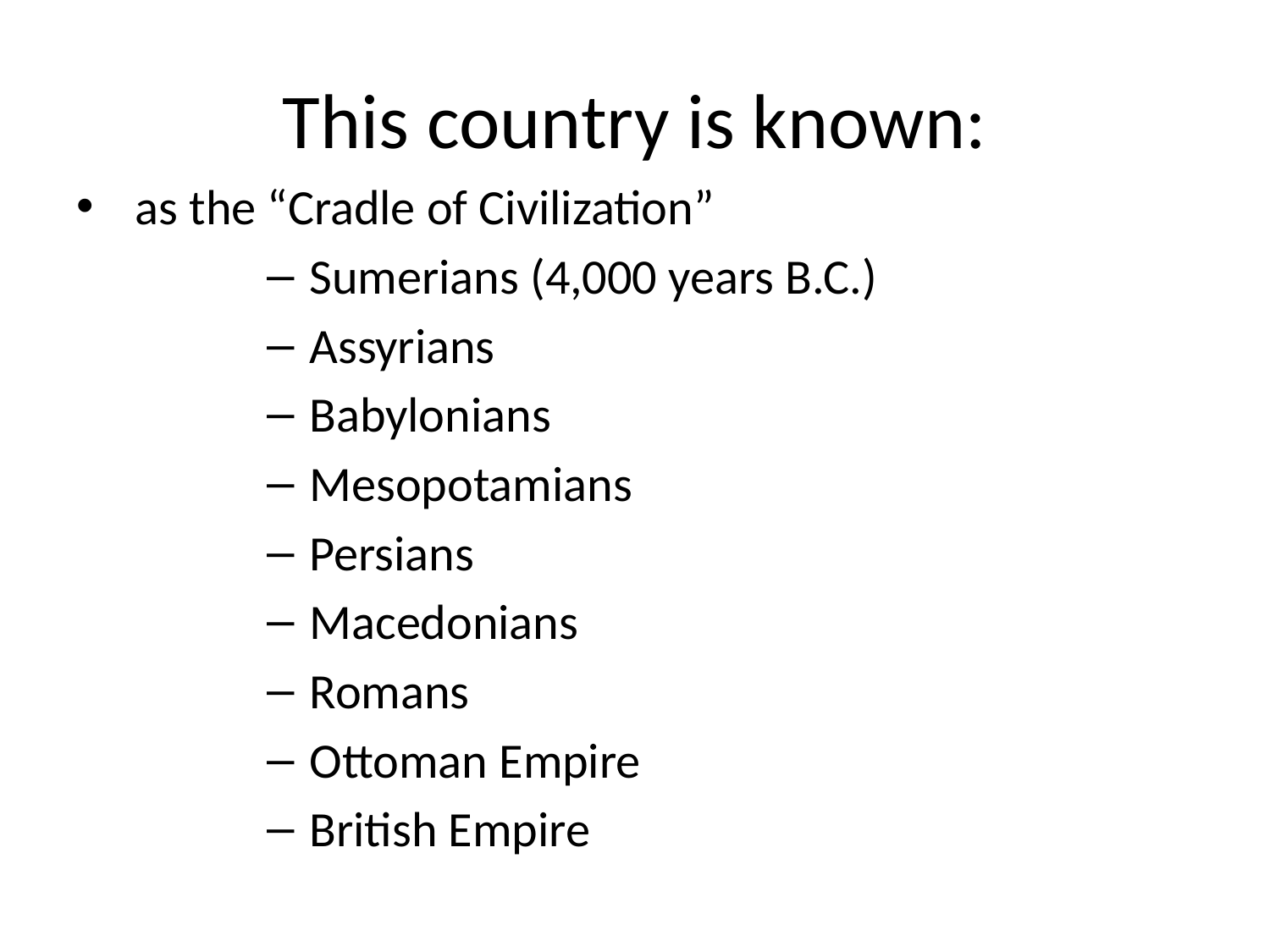

# This country is known:
 as the “Cradle of Civilization”
 Sumerians (4,000 years B.C.)
 Assyrians
 Babylonians
 Mesopotamians
 Persians
 Macedonians
 Romans
 Ottoman Empire
 British Empire